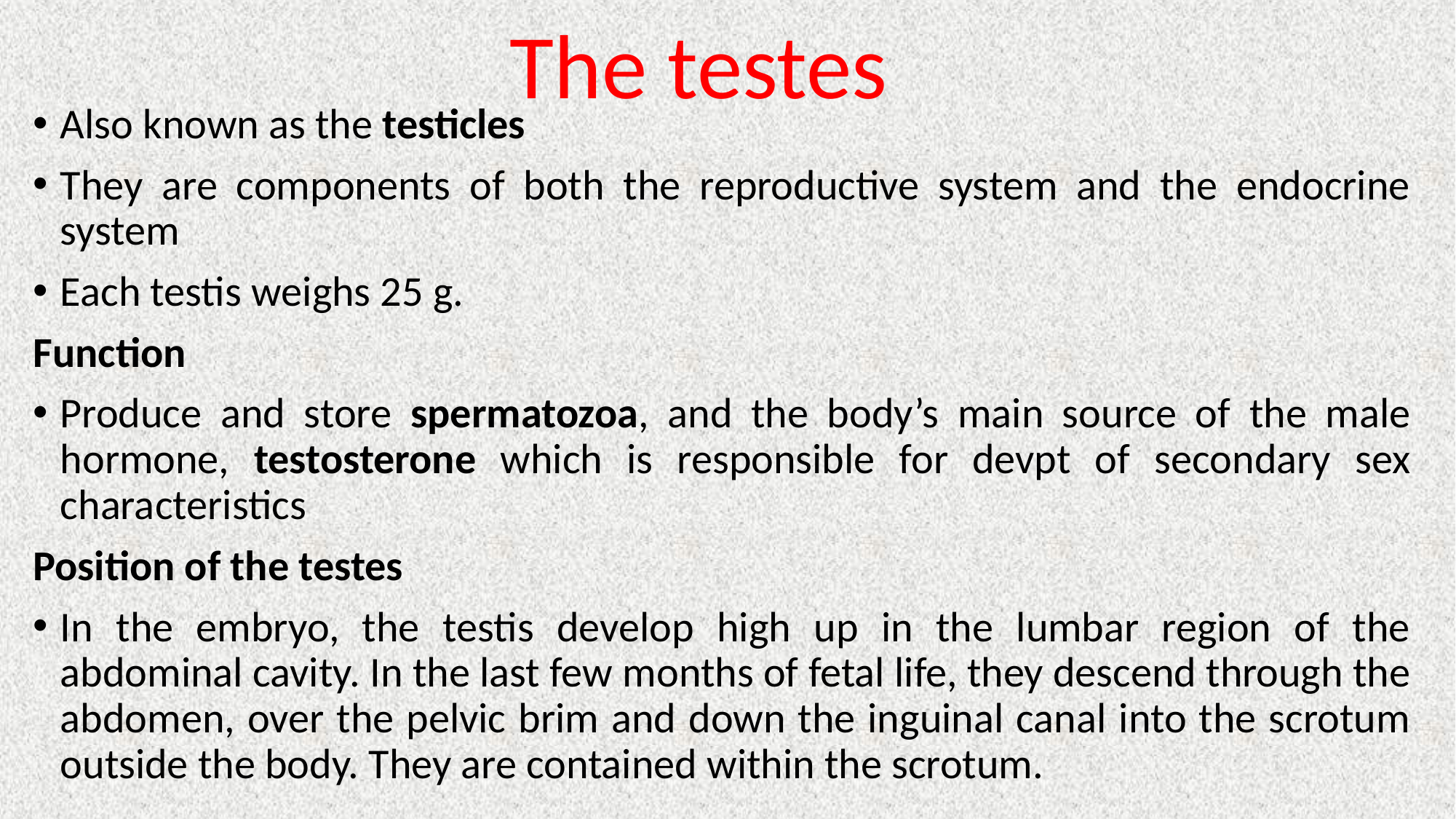

# The testes
Also known as the testicles
They are components of both the reproductive system and the endocrine system
Each testis weighs 25 g.
Function
Produce and store spermatozoa, and the body’s main source of the male hormone, testosterone which is responsible for devpt of secondary sex characteristics
Position of the testes
In the embryo, the testis develop high up in the lumbar region of the abdominal cavity. In the last few months of fetal life, they descend through the abdomen, over the pelvic brim and down the inguinal canal into the scrotum outside the body. They are contained within the scrotum.